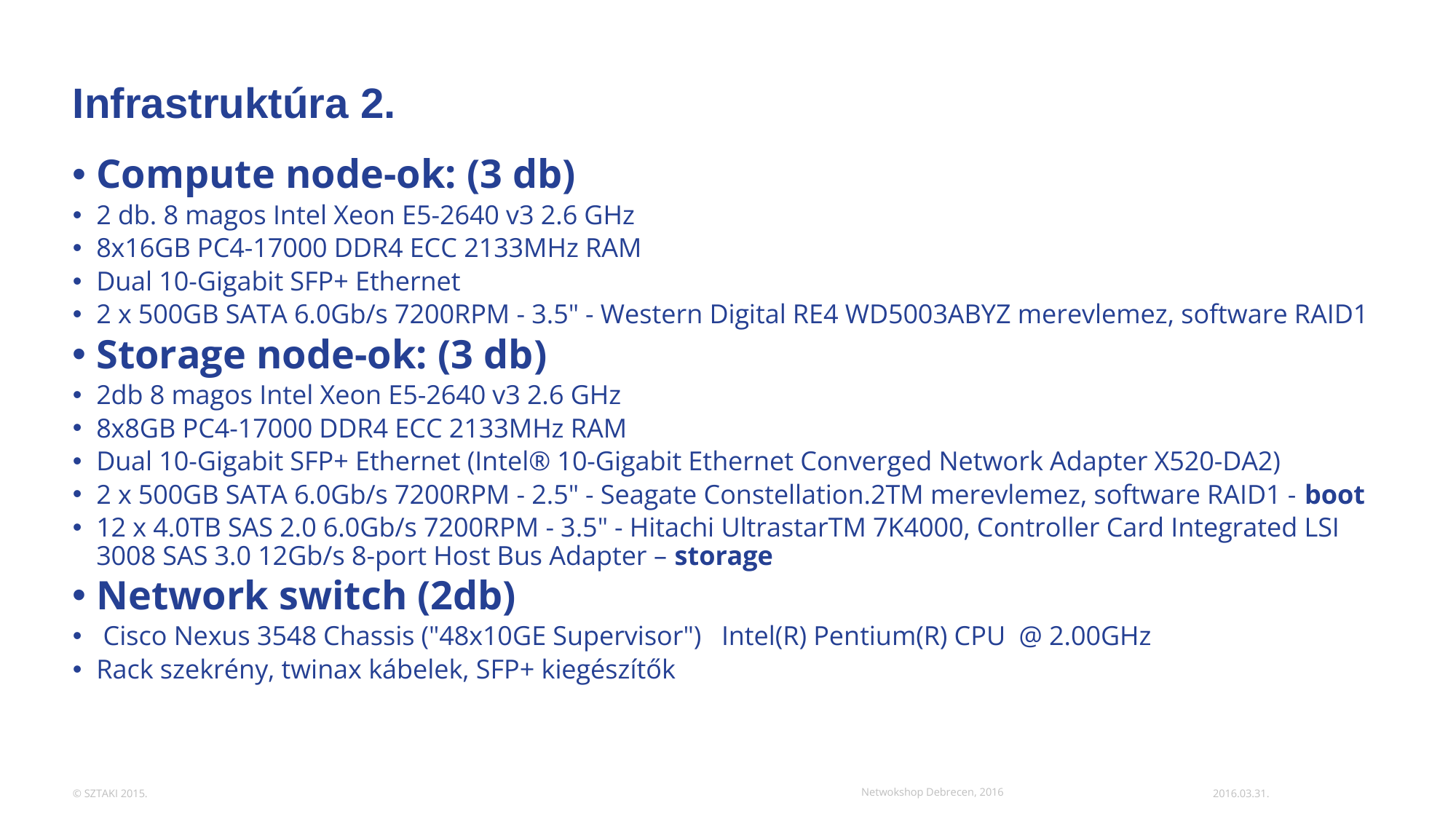

# Infrastruktúra 2.
Compute node-ok: (3 db)
2 db. 8 magos Intel Xeon E5-2640 v3 2.6 GHz
8x16GB PC4-17000 DDR4 ECC 2133MHz RAM
Dual 10-Gigabit SFP+ Ethernet
2 x 500GB SATA 6.0Gb/s 7200RPM - 3.5" - Western Digital RE4 WD5003ABYZ merevlemez, software RAID1
Storage node-ok: (3 db)
2db 8 magos Intel Xeon E5-2640 v3 2.6 GHz
8x8GB PC4-17000 DDR4 ECC 2133MHz RAM
Dual 10-Gigabit SFP+ Ethernet (Intel® 10-Gigabit Ethernet Converged Network Adapter X520-DA2)
2 x 500GB SATA 6.0Gb/s 7200RPM - 2.5" - Seagate Constellation.2TM merevlemez, software RAID1 - boot
12 x 4.0TB SAS 2.0 6.0Gb/s 7200RPM - 3.5" - Hitachi UltrastarTM 7K4000, Controller Card Integrated LSI 3008 SAS 3.0 12Gb/s 8-port Host Bus Adapter – storage
Network switch (2db)
 Cisco Nexus 3548 Chassis ("48x10GE Supervisor")   Intel(R) Pentium(R) CPU  @ 2.00GHz
Rack szekrény, twinax kábelek, SFP+ kiegészítők

Netwokshop Debrecen, 2016
2016.03.31.